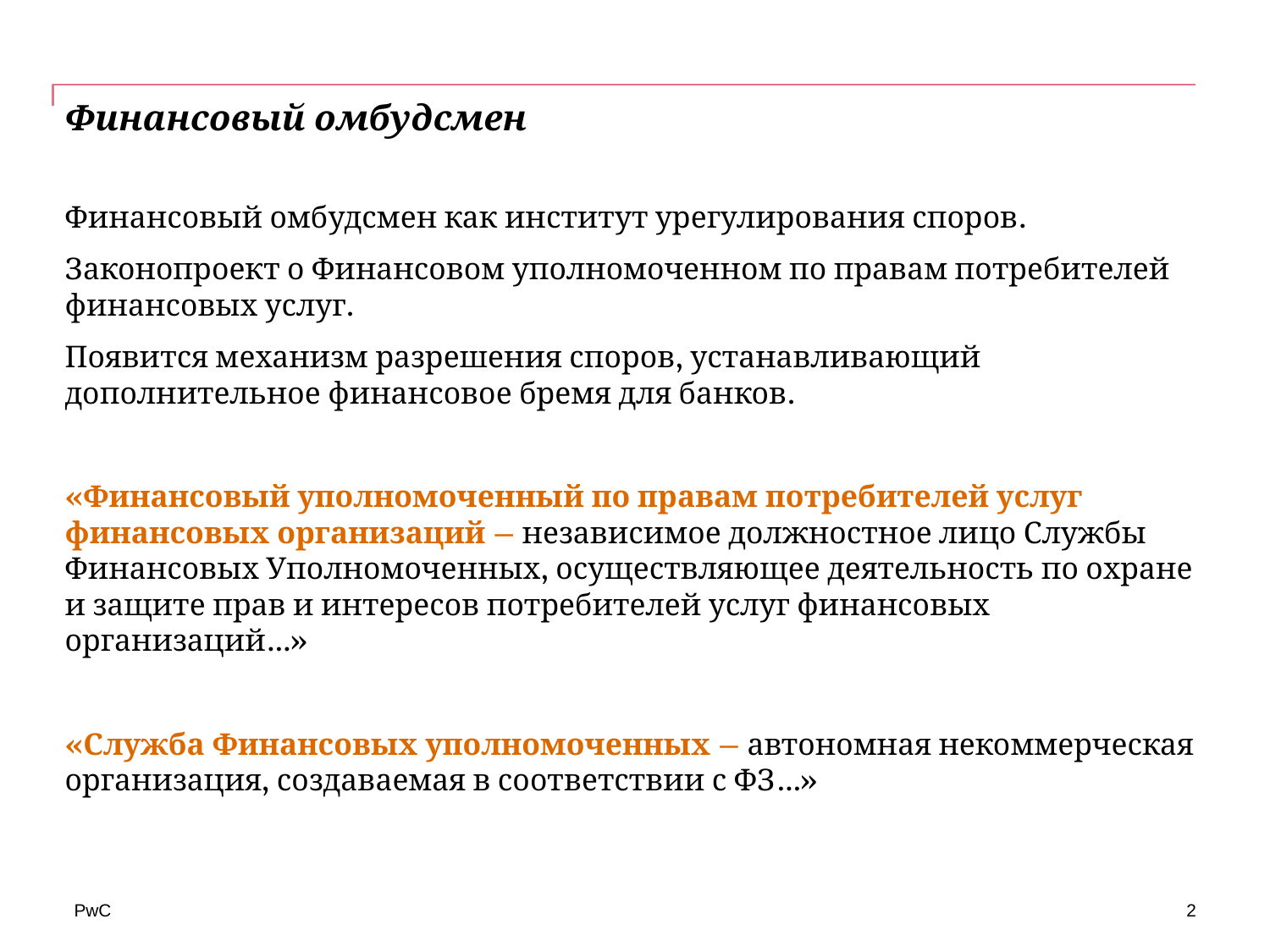

# Финансовый омбудсмен

Финансовый омбудсмен как институт урегулирования споров.
Законопроект о Финансовом уполномоченном по правам потребителей финансовых услуг.
Появится механизм разрешения споров, устанавливающий дополнительное финансовое бремя для банков.

«Финансовый уполномоченный по правам потребителей услуг финансовых организаций – независимое должностное лицо Службы Финансовых Уполномоченных, осуществляющее деятельность по охране и защите прав и интересов потребителей услуг финансовых организаций…»

«Служба Финансовых уполномоченных – автономная некоммерческая организация, создаваемая в соответствии с ФЗ…»

2